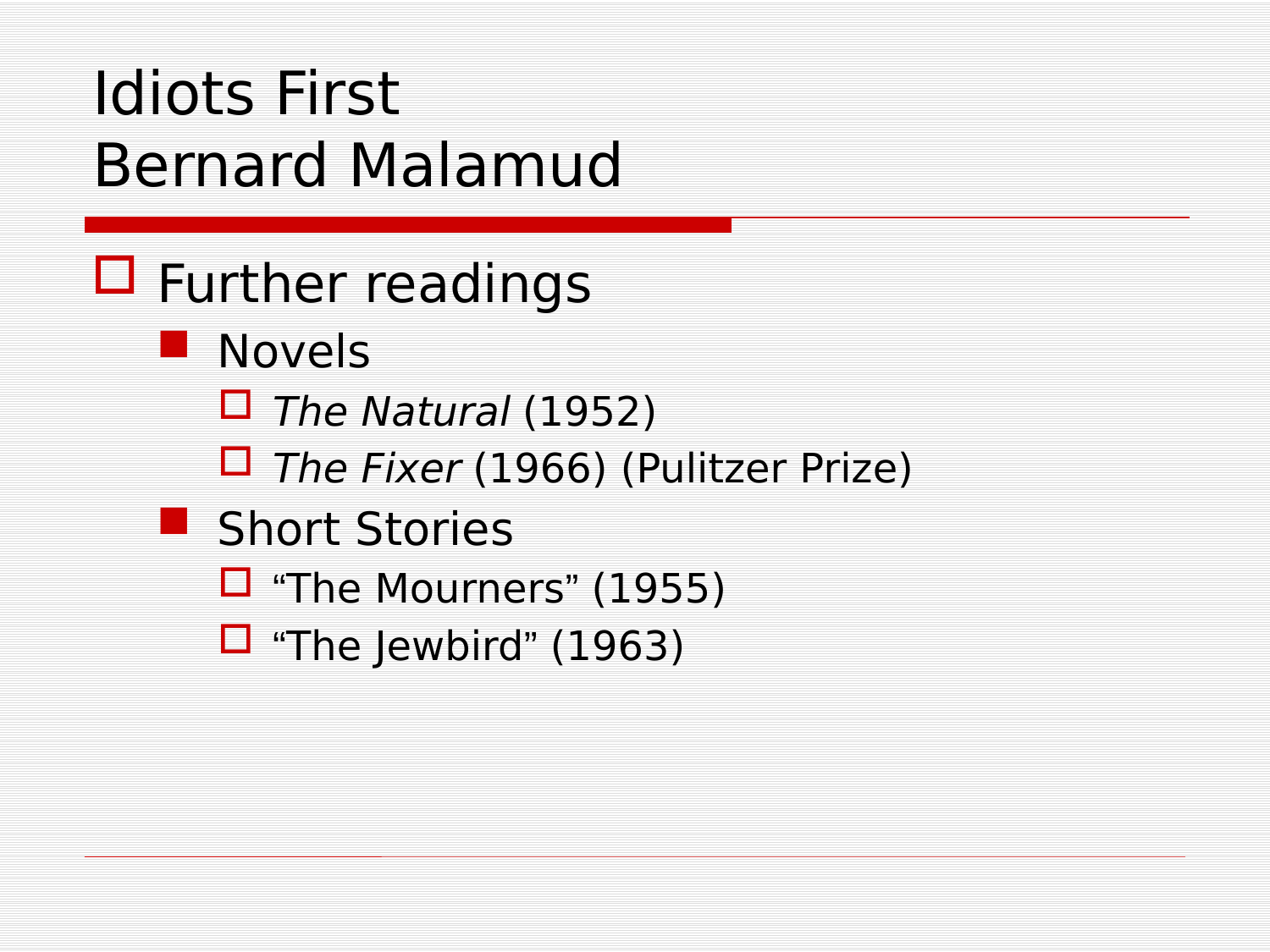

Idiots First
Bernard Malamud
Further readings
Novels
The Natural (1952)
The Fixer (1966) (Pulitzer Prize)
Short Stories
“The Mourners” (1955)
“The Jewbird” (1963)